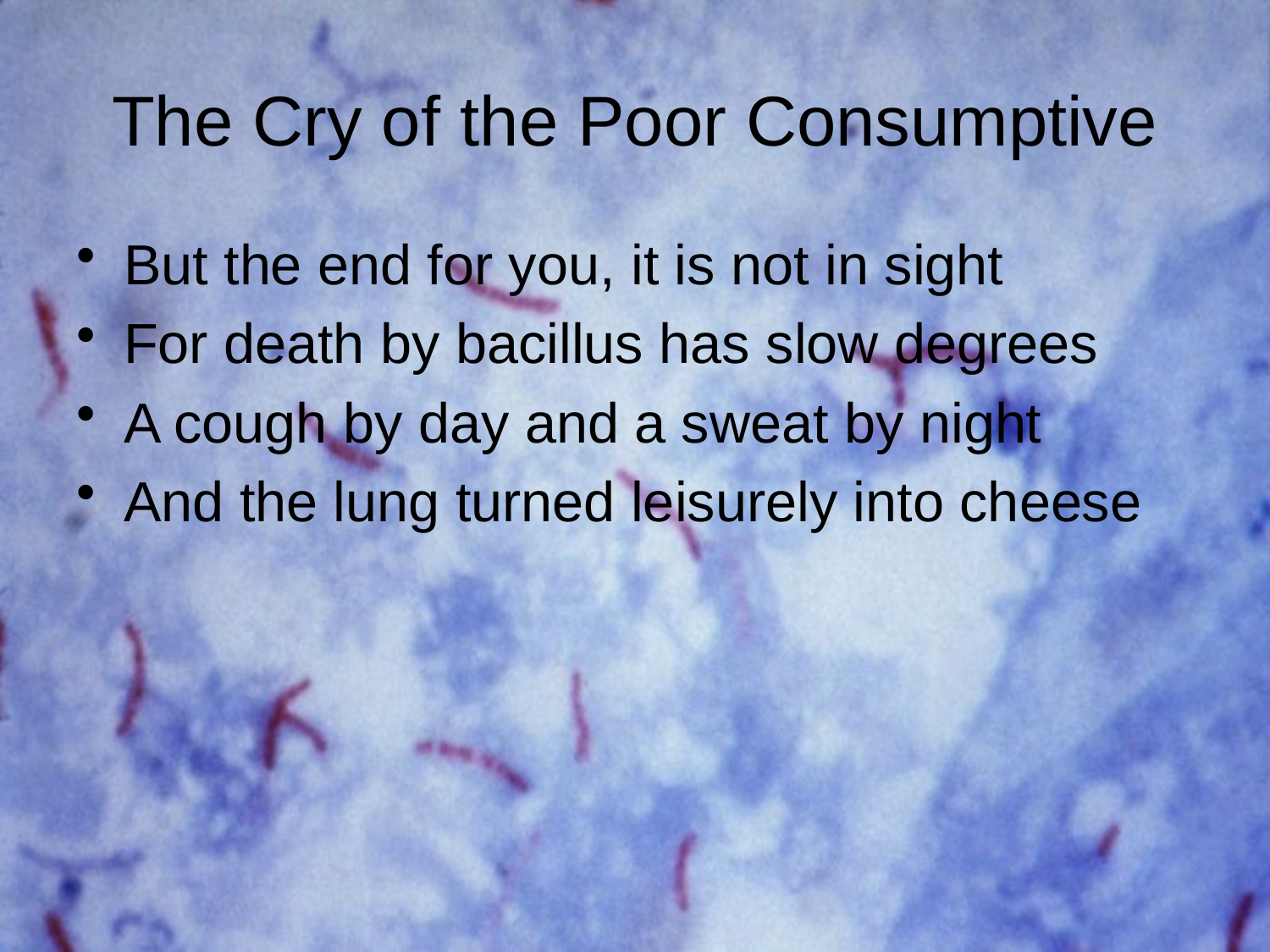

# The Cry of the Poor Consumptive
But the end for you, it is not in sight
For death by bacillus has slow degrees
A cough by day and a sweat by night
And the lung turned leisurely into cheese